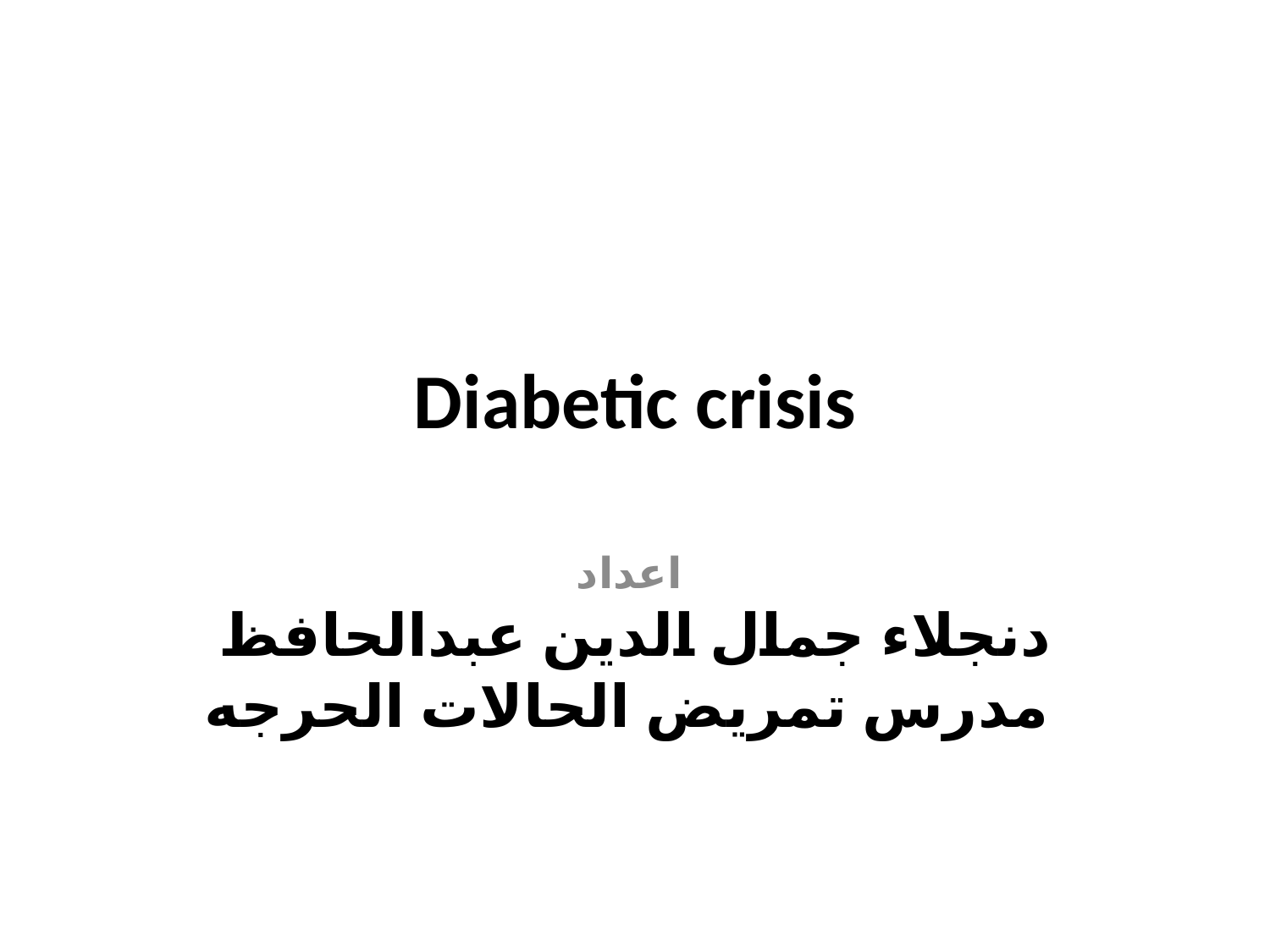

# Diabetic crisis
اعداد
دنجلاء جمال الدين عبدالحافظ
مدرس تمريض الحالات الحرجه